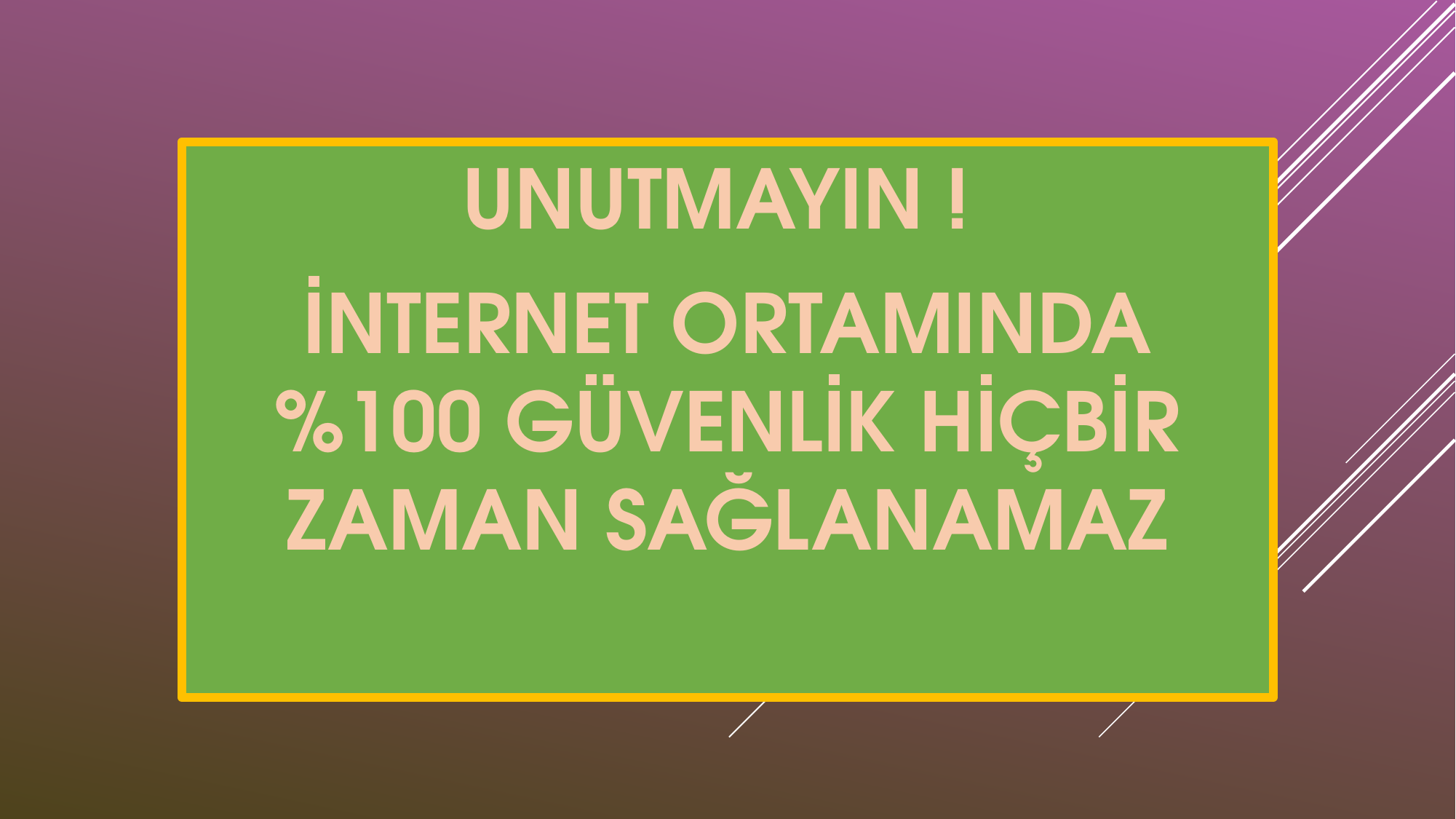

UNUTMAYIN !
İNTERNET ORTAMINDA %100 GÜVENLİK HİÇBİR ZAMAN SAĞLANAMAZ